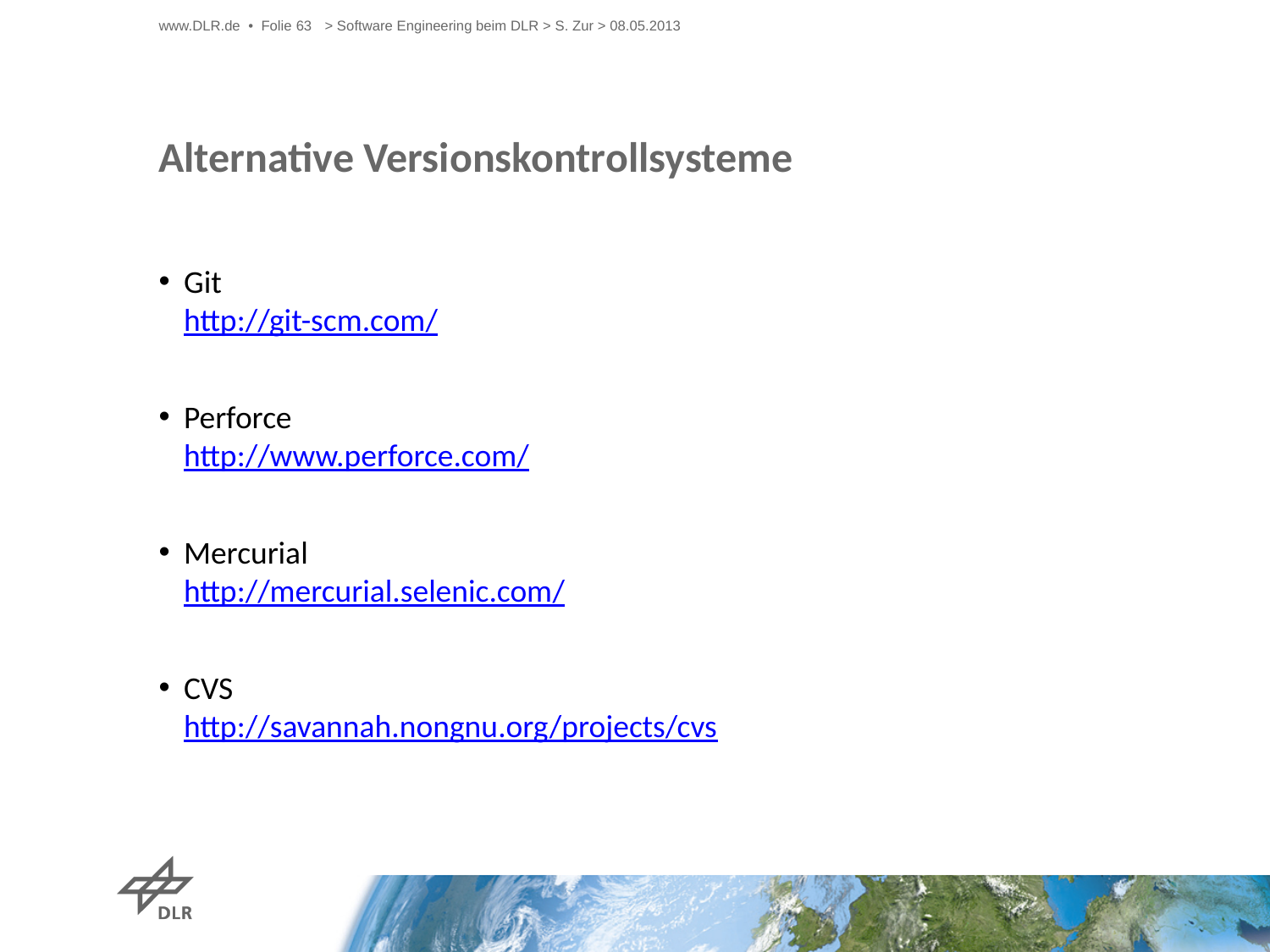

www.DLR.de  •  Folie 63
> Software Engineering beim DLR > S. Zur > 08.05.2013
# Alternative Versionskontrollsysteme
Git
http://git-scm.com/

Perforce
http://www.perforce.com/

Mercurial
http://mercurial.selenic.com/

CVS
http://savannah.nongnu.org/projects/cvs